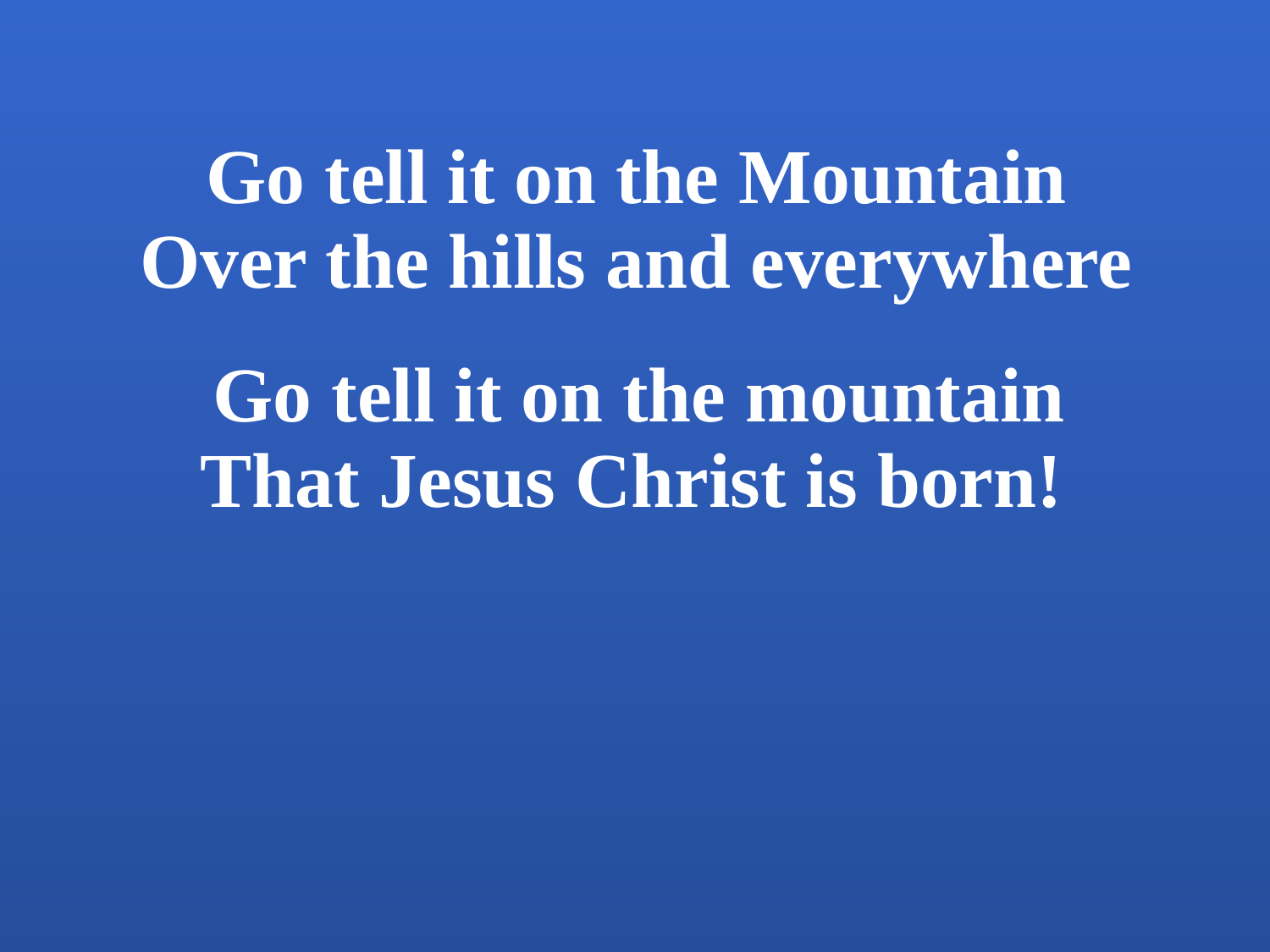

Go tell it on the Mountain
Over the hills and everywhere
Go tell it on the mountain
That Jesus Christ is born!